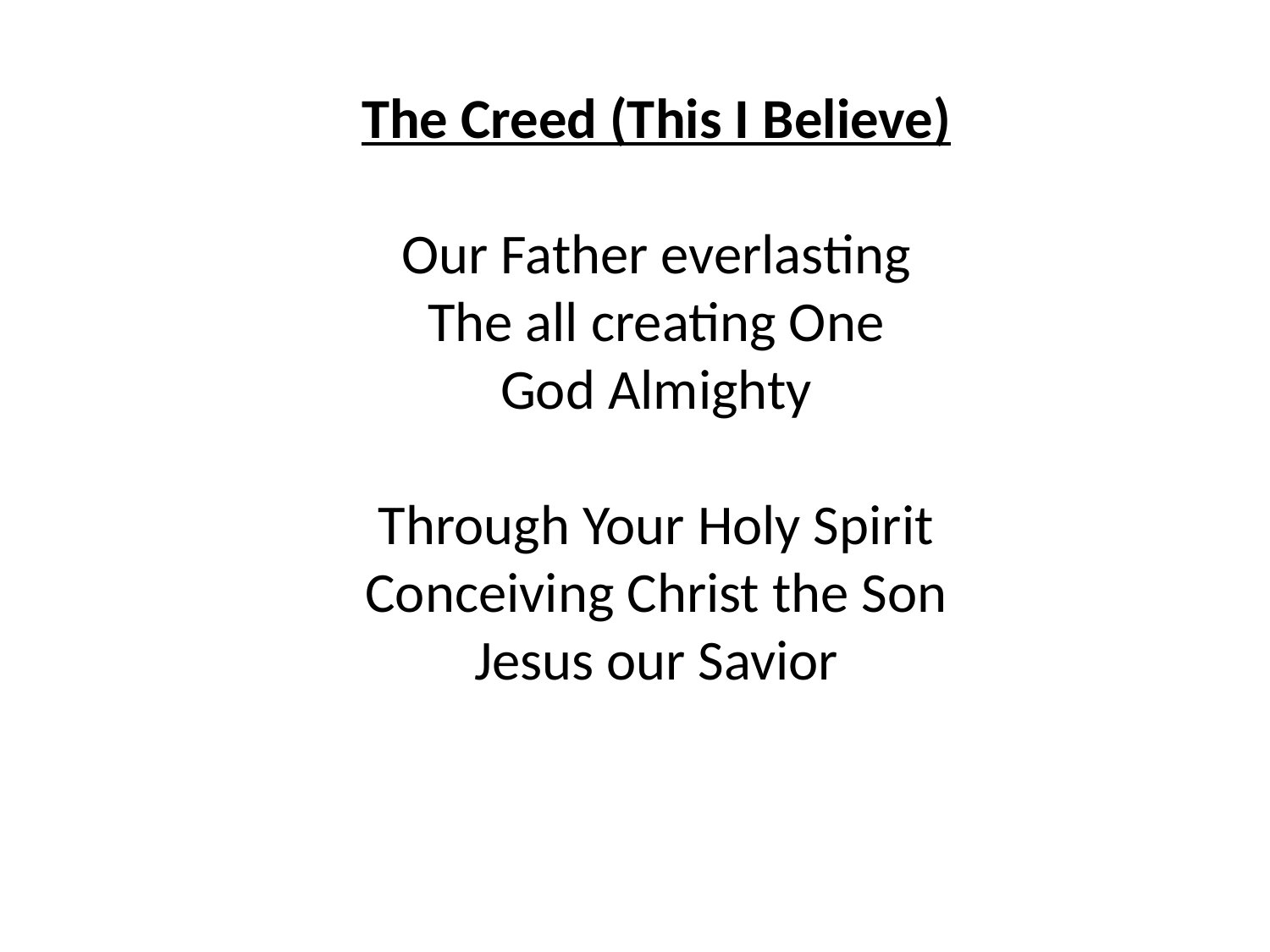

The Creed (This I Believe)
Our Father everlasting
The all creating One
God Almighty

Through Your Holy Spirit
Conceiving Christ the Son
Jesus our Savior